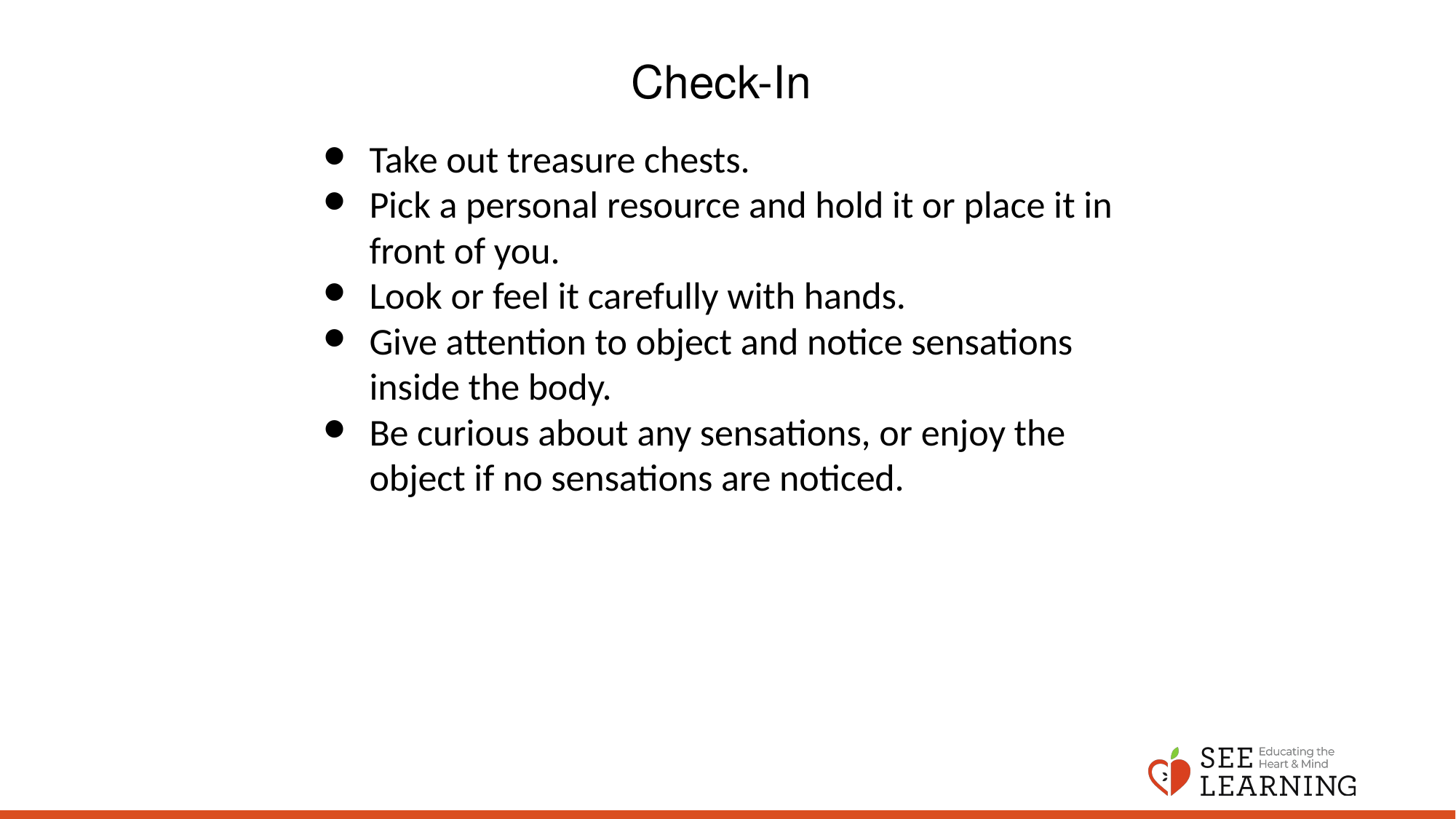

# Check-In
Take out treasure chests.
Pick a personal resource and hold it or place it in front of you.
Look or feel it carefully with hands.
Give attention to object and notice sensations inside the body.
Be curious about any sensations, or enjoy the object if no sensations are noticed.